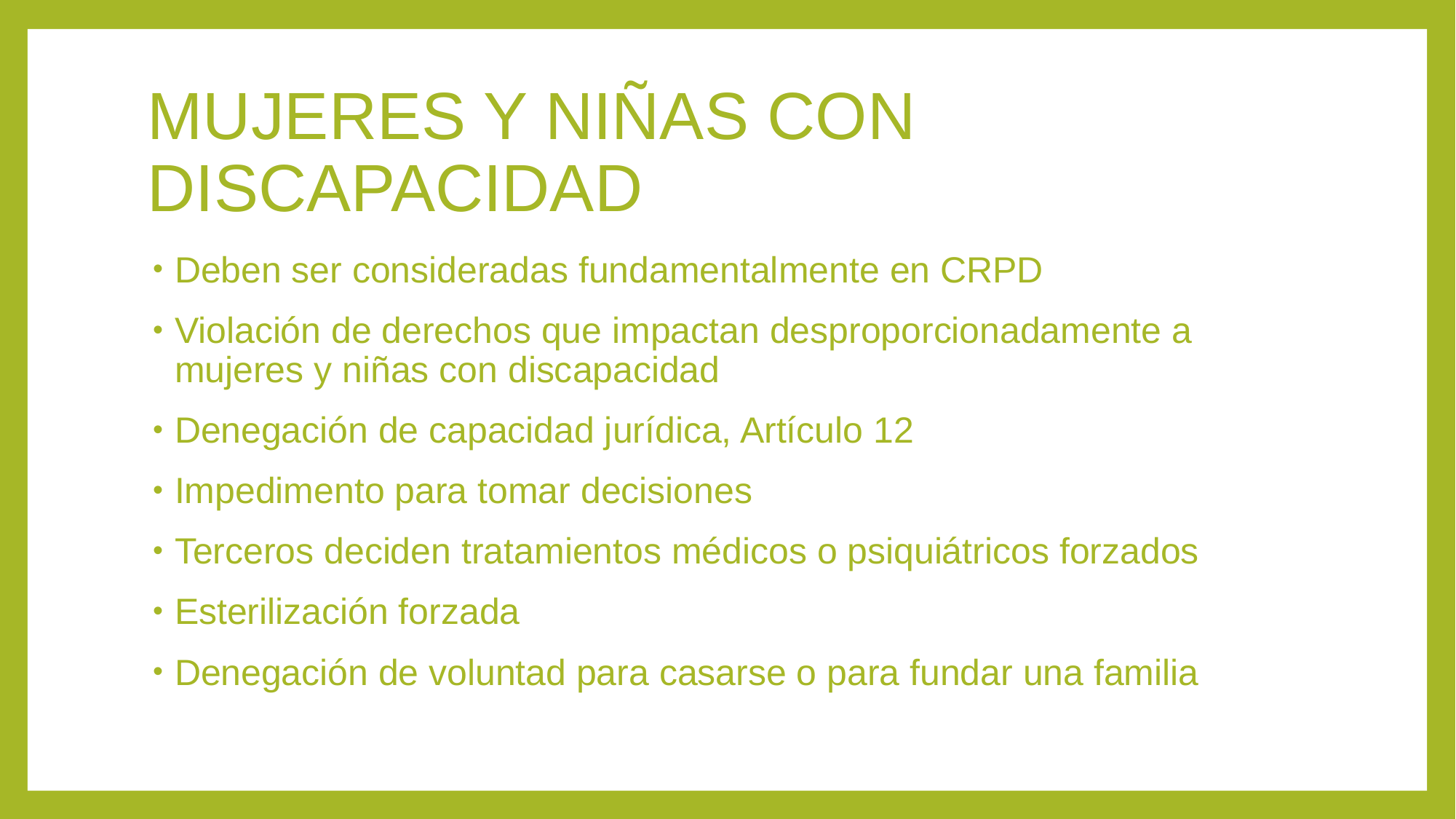

# MUJERES Y NIÑAS CON DISCAPACIDAD
Deben ser consideradas fundamentalmente en CRPD
Violación de derechos que impactan desproporcionadamente a mujeres y niñas con discapacidad
Denegación de capacidad jurídica, Artículo 12
Impedimento para tomar decisiones
Terceros deciden tratamientos médicos o psiquiátricos forzados
Esterilización forzada
Denegación de voluntad para casarse o para fundar una familia